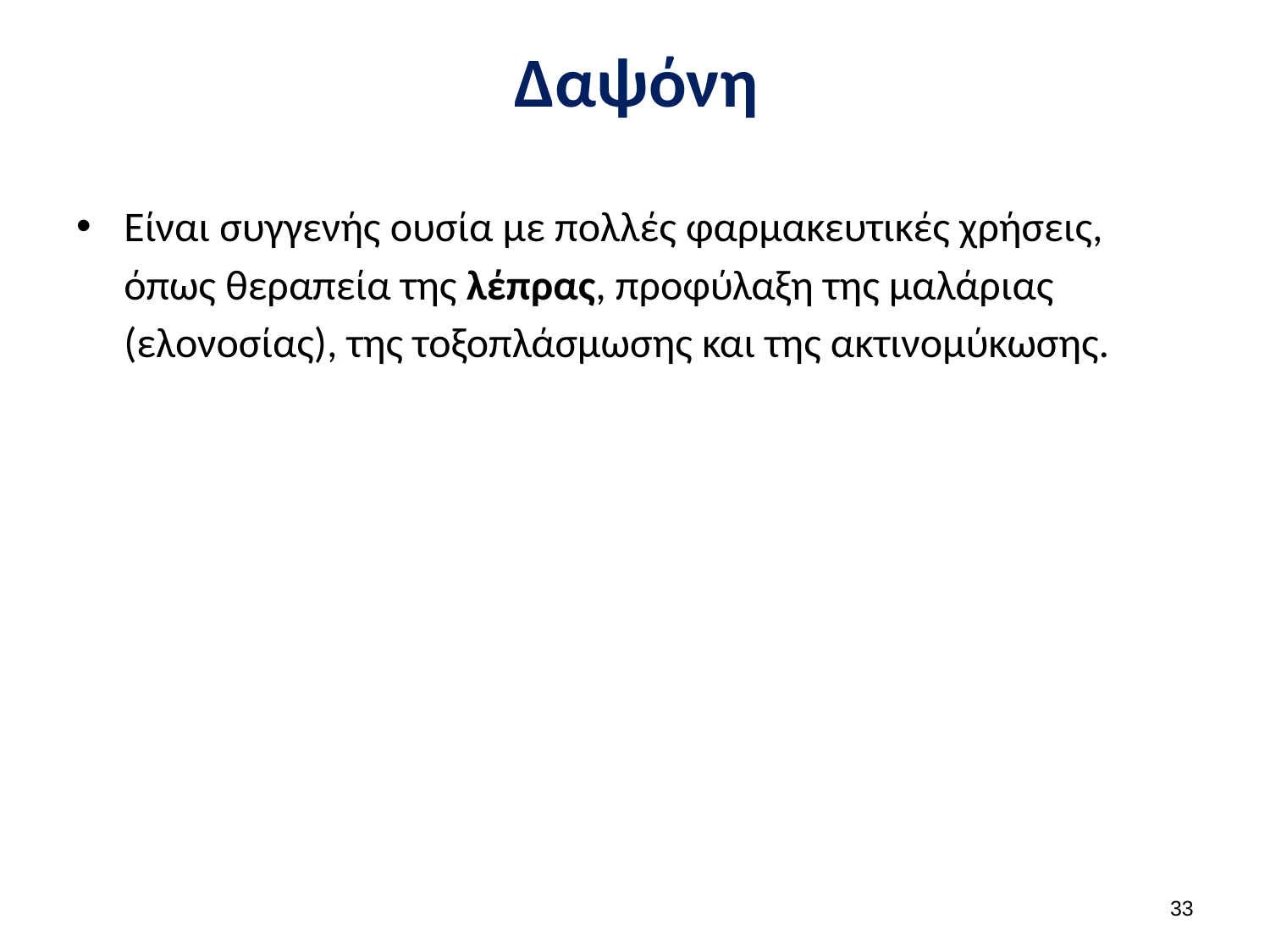

# Δαψόνη
Είναι συγγενής ουσία με πολλές φαρμακευτικές χρήσεις, όπως θεραπεία της λέπρας, προφύλαξη της μαλάριας (ελονοσίας), της τοξοπλάσμωσης και της ακτινομύκωσης.
33